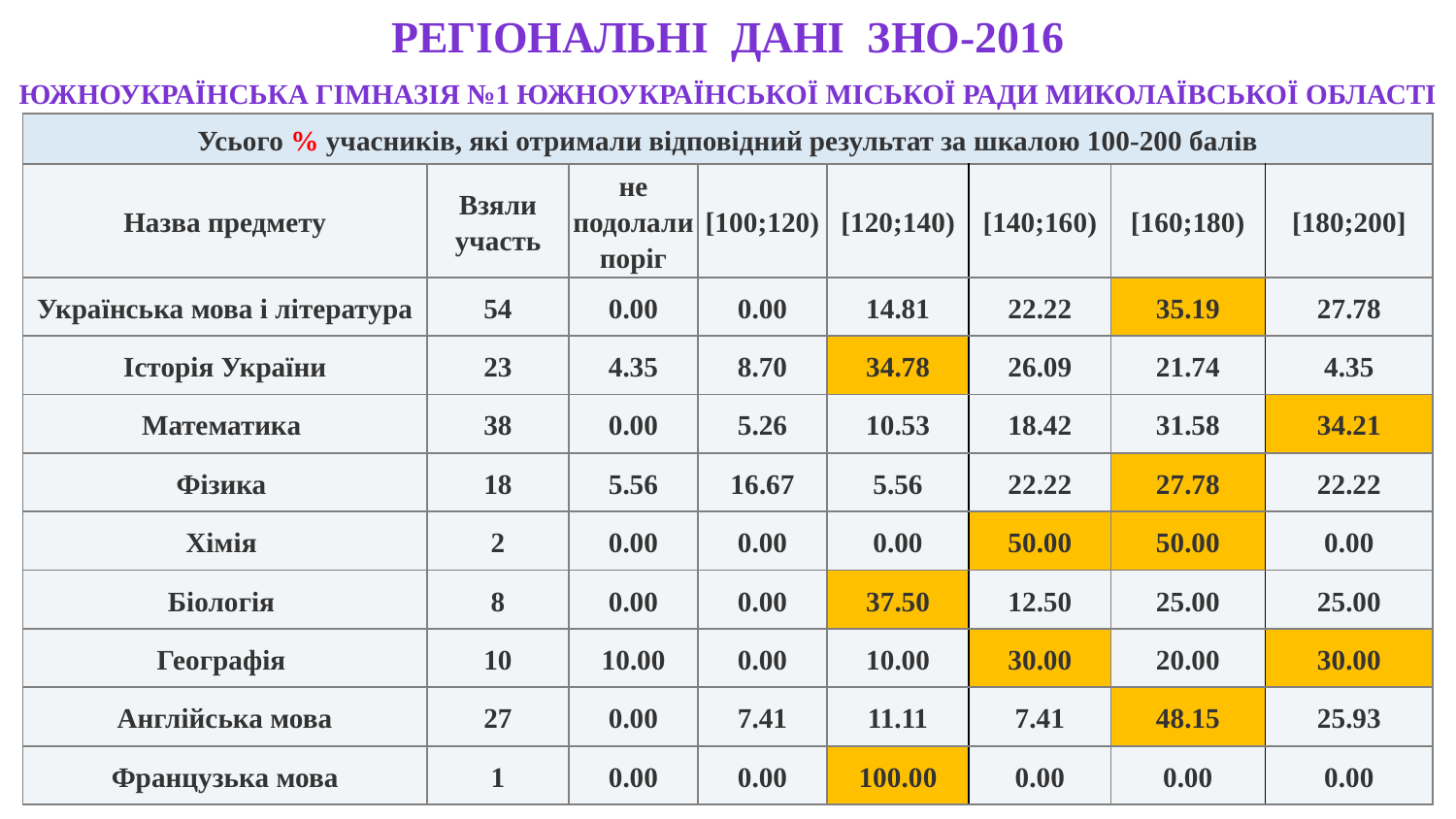

Регіональні  дані  ЗНО-2016

Южноукраїнська гімназія №1 Южноукраїнської міської ради Миколаївської області

| Усього % учасників, які отримали відповідний результат за шкалою 100-200 балів |  |  |  |  |  |  |  |
| --- | --- | --- | --- | --- | --- | --- | --- |
| Назва предмету | Взяли участь | не подолали поріг | [100;120) | [120;140) | [140;160) | [160;180) | [180;200] |
| Українська мова і література | 54 | 0.00 | 0.00 | 14.81 | 22.22 | 35.19 | 27.78 |
| Історія України | 23 | 4.35 | 8.70 | 34.78 | 26.09 | 21.74 | 4.35 |
| Математика | 38 | 0.00 | 5.26 | 10.53 | 18.42 | 31.58 | 34.21 |
| Фізика | 18 | 5.56 | 16.67 | 5.56 | 22.22 | 27.78 | 22.22 |
| Хімія | 2 | 0.00 | 0.00 | 0.00 | 50.00 | 50.00 | 0.00 |
| Біологія | 8 | 0.00 | 0.00 | 37.50 | 12.50 | 25.00 | 25.00 |
| Географія | 10 | 10.00 | 0.00 | 10.00 | 30.00 | 20.00 | 30.00 |
| Англійська мова | 27 | 0.00 | 7.41 | 11.11 | 7.41 | 48.15 | 25.93 |
| Французька мова | 1 | 0.00 | 0.00 | 100.00 | 0.00 | 0.00 | 0.00 |